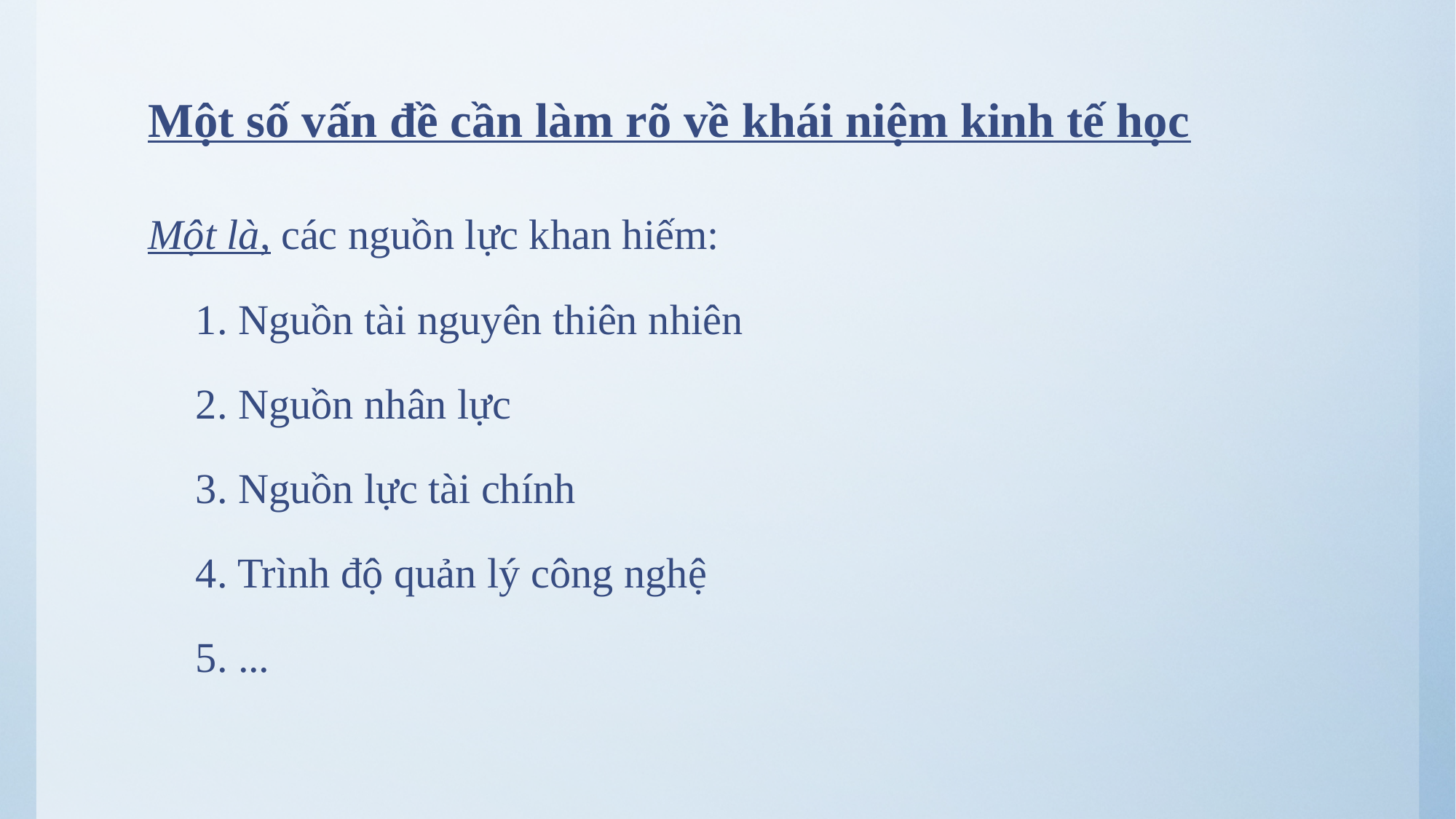

# Một số vấn đề cần làm rõ về khái niệm kinh tế học
Một là, các nguồn lực khan hiếm:
1. Nguồn tài nguyên thiên nhiên
2. Nguồn nhân lực
3. Nguồn lực tài chính
4. Trình độ quản lý công nghệ
5. ...